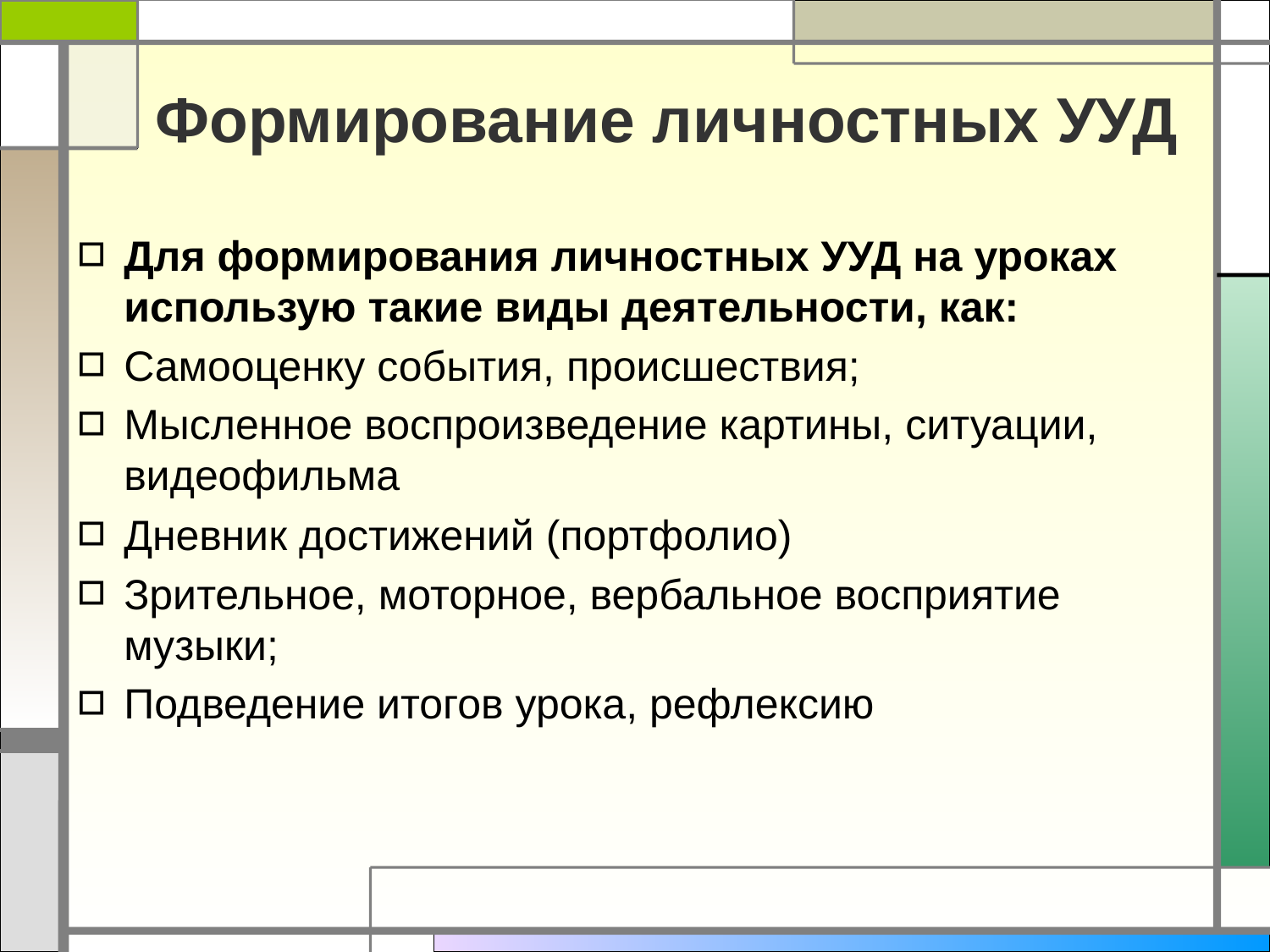

# Формирование личностных УУД
Для формирования личностных УУД на уроках  использую такие виды деятельности, как:
Самооценку события, происшествия;
Мысленное воспроизведение картины, ситуации, видеофильма
Дневник достижений (портфолио)
Зрительное, моторное, вербальное восприятие музыки;
Подведение итогов урока, рефлексию